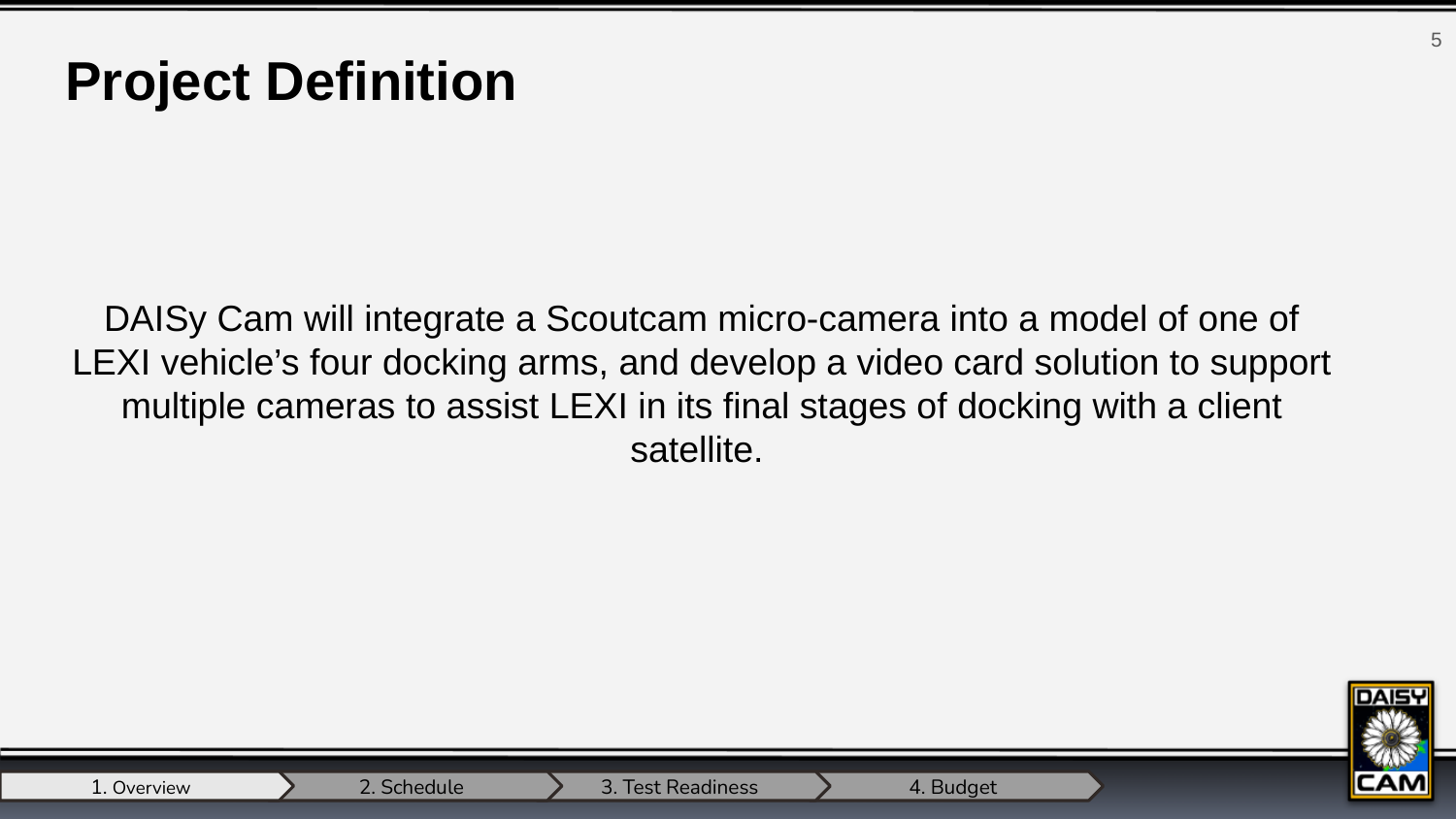

5
Project Definition

DAISy Cam will integrate a Scoutcam micro-camera into a model of one of LEXI vehicle’s four docking arms, and develop a video card solution to support multiple cameras to assist LEXI in its final stages of docking with a client satellite.

1. Overview
2. Schedule
3. Test Readiness
4. Budget